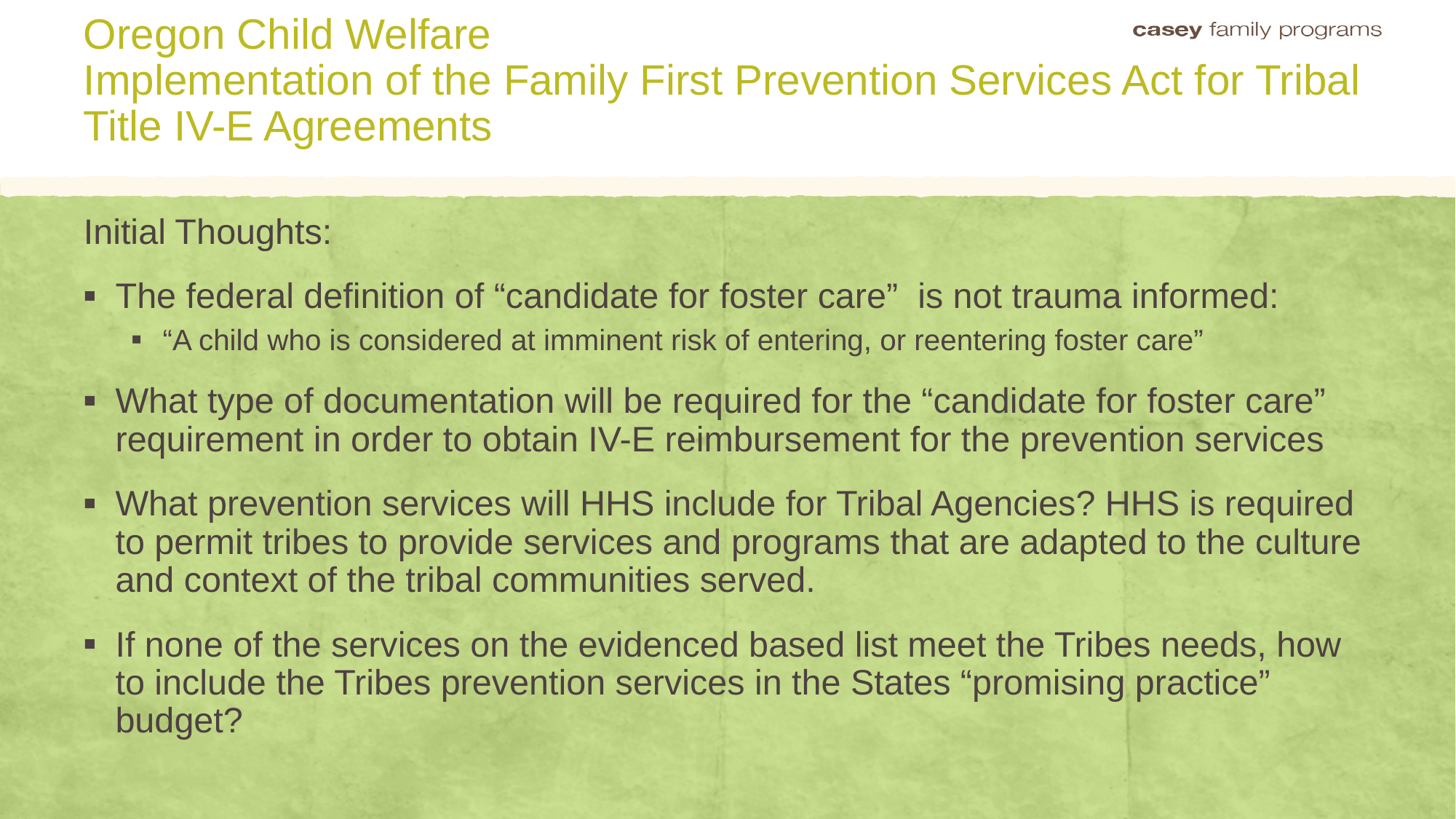

# Oregon Child Welfare Implementation of the Family First Prevention Services Act for Tribal Title IV-E Agreements
Initial Thoughts:
The federal definition of “candidate for foster care”  is not trauma informed:
“A child who is considered at imminent risk of entering, or reentering foster care”
What type of documentation will be required for the “candidate for foster care” requirement in order to obtain IV-E reimbursement for the prevention services
What prevention services will HHS include for Tribal Agencies? HHS is required to permit tribes to provide services and programs that are adapted to the culture and context of the tribal communities served.
If none of the services on the evidenced based list meet the Tribes needs, how to include the Tribes prevention services in the States “promising practice” budget?